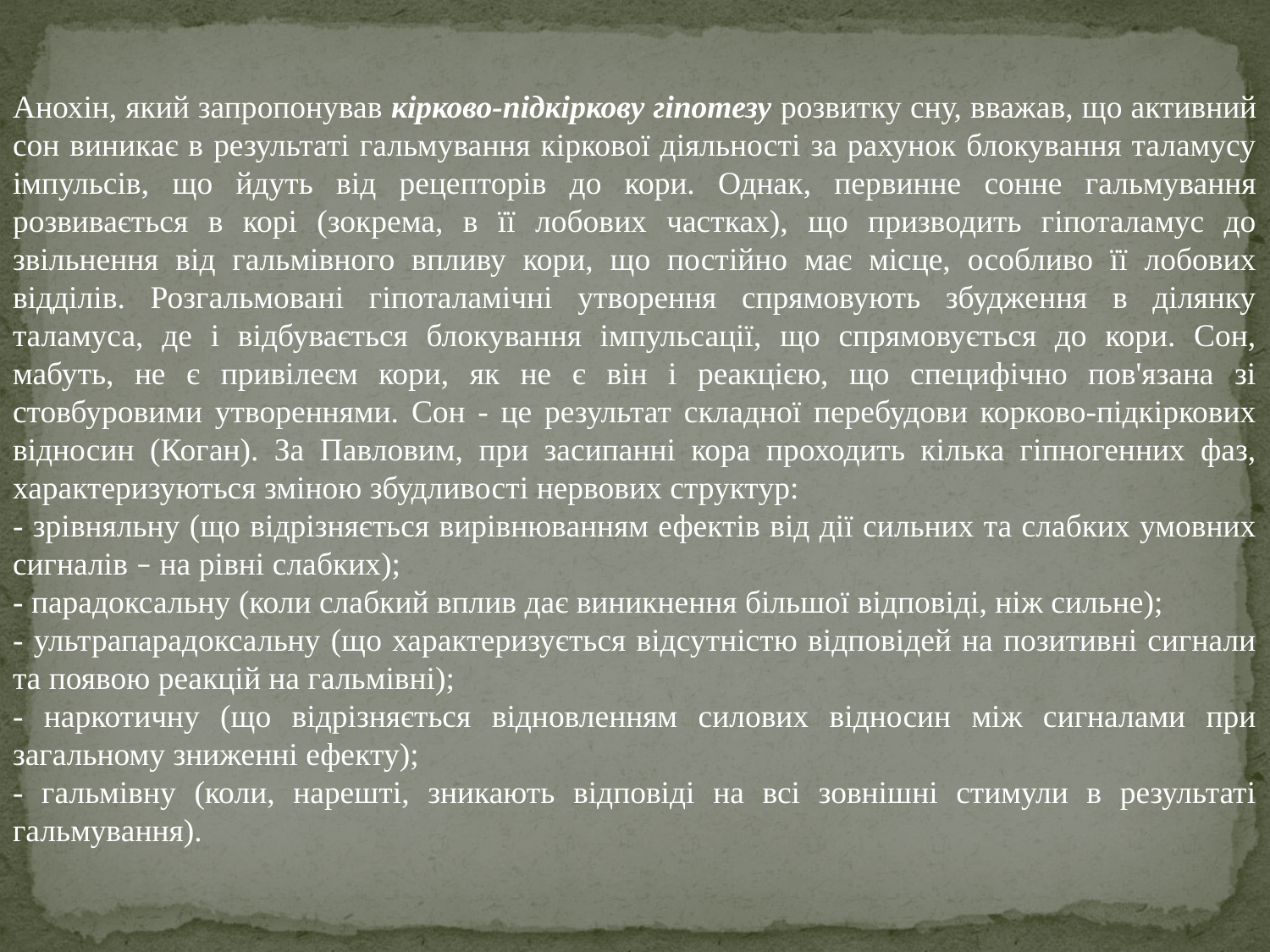

Анохін, який запропонував кірково-підкіркову гіпотезу розвитку сну, вважав, що активний сон виникає в результаті гальмування кіркової діяльності за рахунок блокування таламусу імпульсів, що йдуть від рецепторів до кори. Однак, первинне сонне гальмування розвивається в корі (зокрема, в її лобових частках), що призводить гіпоталамус до звільнення від гальмівного впливу кори, що постійно має місце, особливо її лобових відділів. Розгальмовані гіпоталамічні утворення спрямовують збудження в ділянку таламуса, де і відбувається блокування імпульсації, що спрямовується до кори. Сон, мабуть, не є привілеєм кори, як не є він і реакцією, що специфічно пов'язана зі стовбуровими утвореннями. Сон - це результат складної перебудови корково-підкіркових відносин (Коган). За Павловим, при засипанні кора проходить кілька гіпногенних фаз, характеризуються зміною збудливості нервових структур:
- зрівняльну (що відрізняється вирівнюванням ефектів від дії сильних та слабких умовних сигналів – на рівні слабких);
- парадоксальну (коли слабкий вплив дає виникнення більшої відповіді, ніж сильне);
- ультрапарадоксальну (що характеризується відсутністю відповідей на позитивні сигнали та появою реакцій на гальмівні);
- наркотичну (що відрізняється відновленням силових відносин між сигналами при загальному зниженні ефекту);
- гальмівну (коли, нарешті, зникають відповіді на всі зовнішні стимули в результаті гальмування).